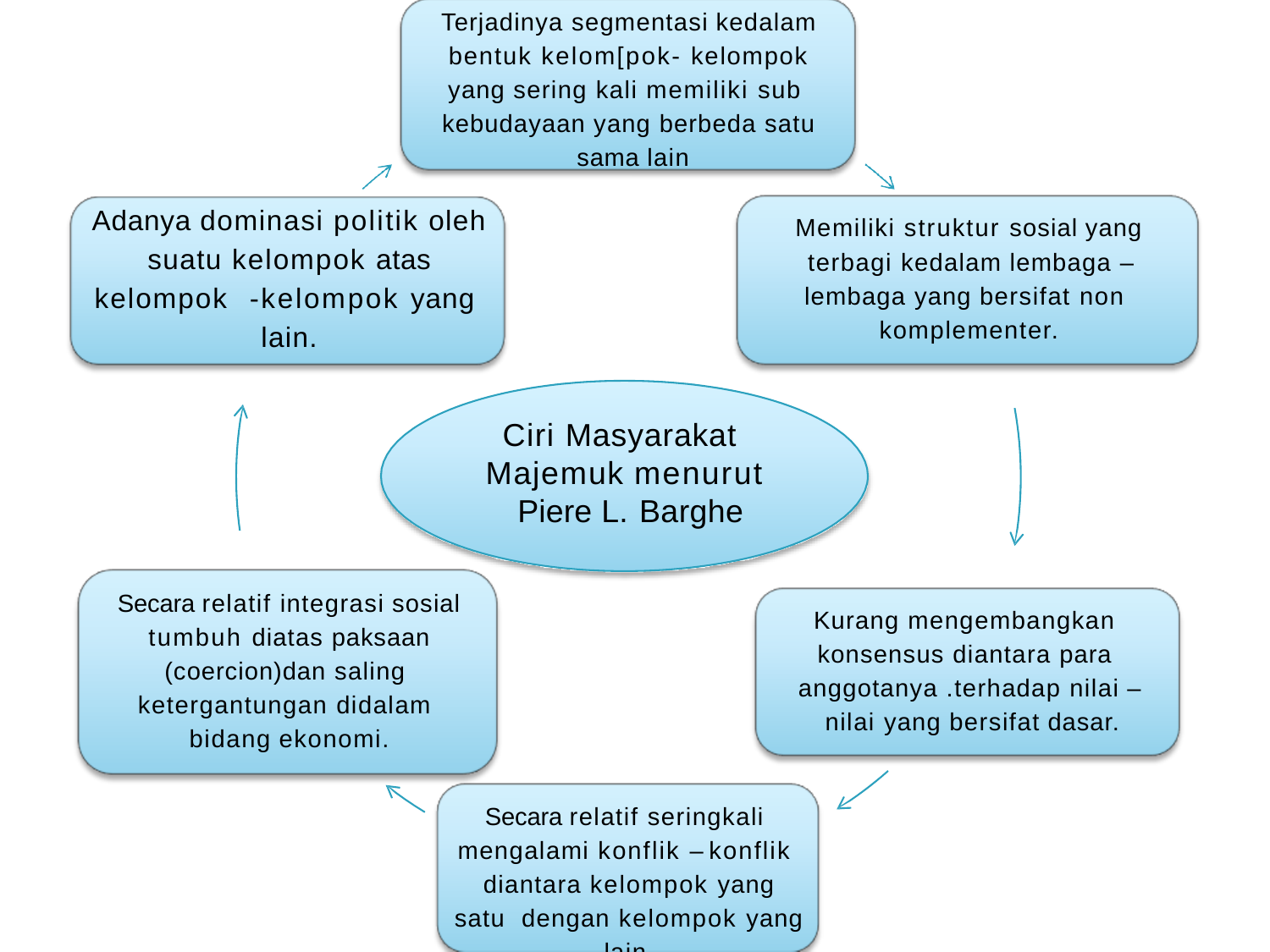

Terjadinya segmentasi kedalam  bentuk kelom[pok- kelompok  yang sering kali memiliki sub  kebudayaan yang berbeda satu  sama lain

Adanya dominasi politik oleh  suatu kelompok atas  kelompok	-kelompok yang  lain.
Memiliki struktur sosial yang  terbagi kedalam lembaga –  lembaga yang bersifat non  komplementer.

Ciri Masyarakat  Majemuk menurut  Piere L. Barghe

Secara relatif integrasi sosial  tumbuh diatas paksaan  (coercion)dan saling  ketergantungan didalam  bidang ekonomi.

Kurang mengembangkan  konsensus diantara para  anggotanya .terhadap nilai –  nilai yang bersifat dasar.

Secara relatif seringkali  mengalami konflik – konflik  diantara kelompok yang satu  dengan kelompok yang lain.